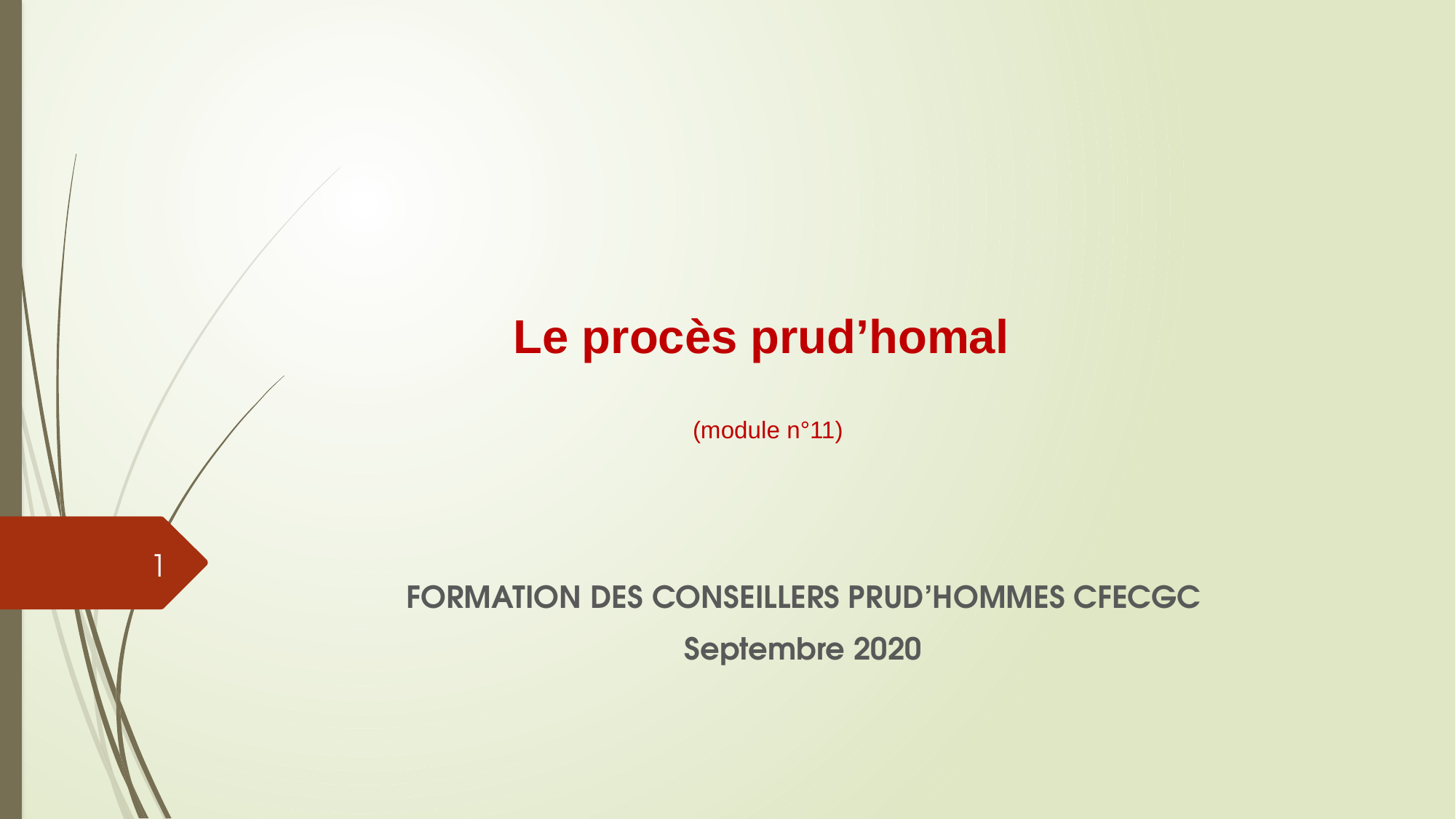

# Le procès prud’homal (module n°11)
1
FORMATION DES CONSEILLERS PRUD’HOMMES CFECGC
Septembre 2020